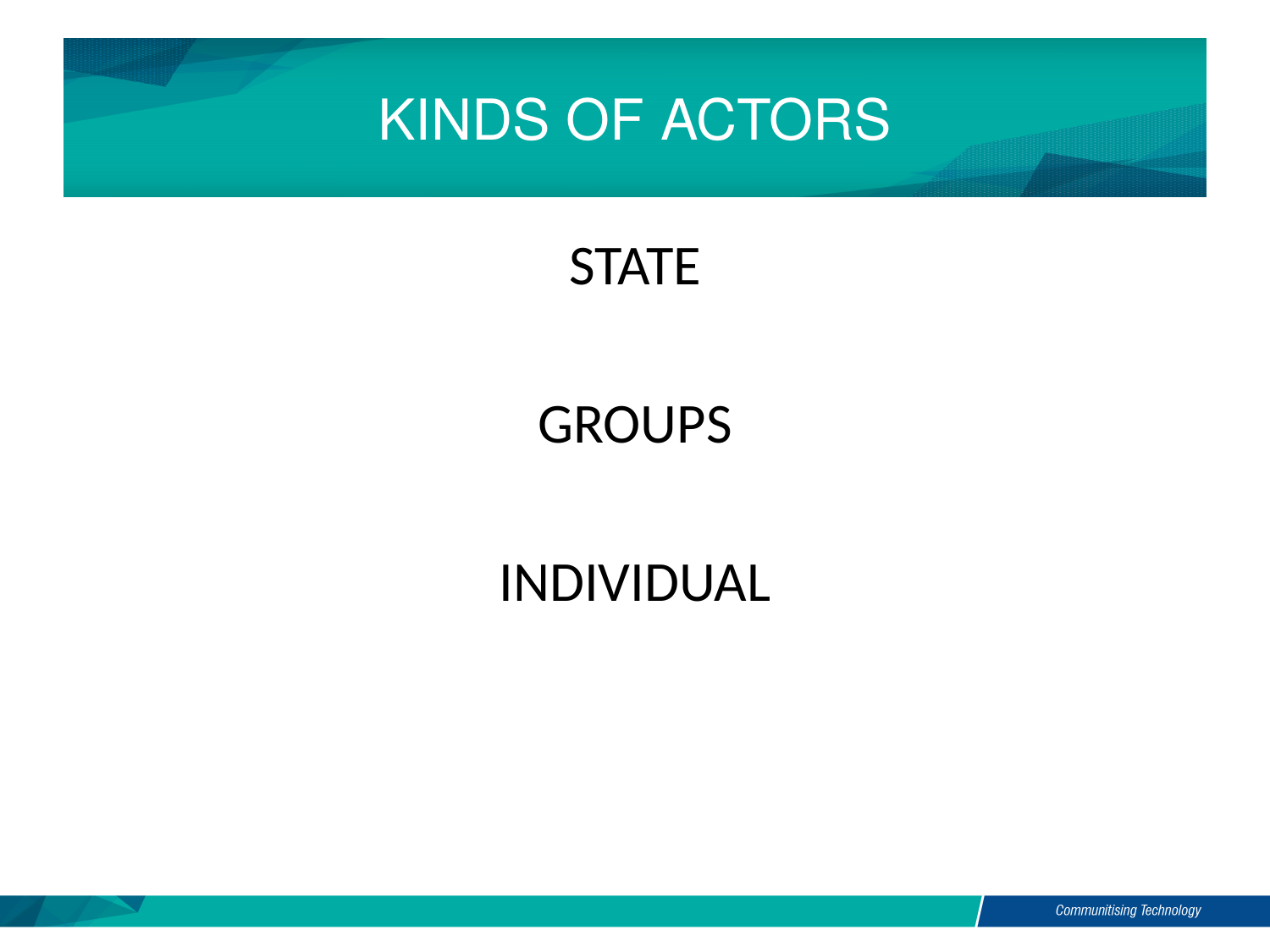

# KINDS OF ACTORS
STATE

GROUPS

INDIVIDUAL